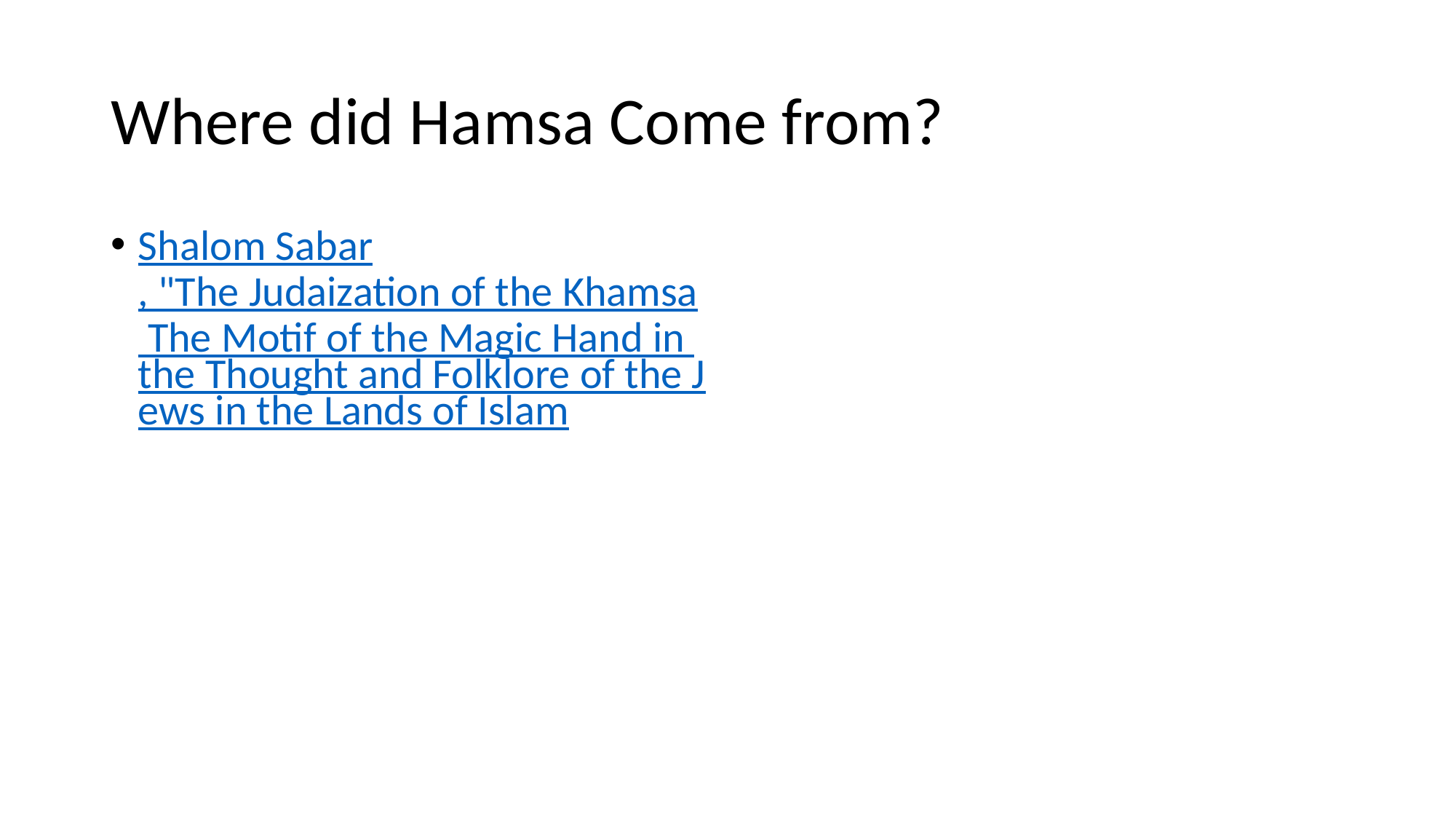

# Where did Hamsa Come from?
Shalom Sabar, "The Judaization of the Khamsa The Motif of the Magic Hand in the Thought and Folklore of the Jews in the Lands of Islam